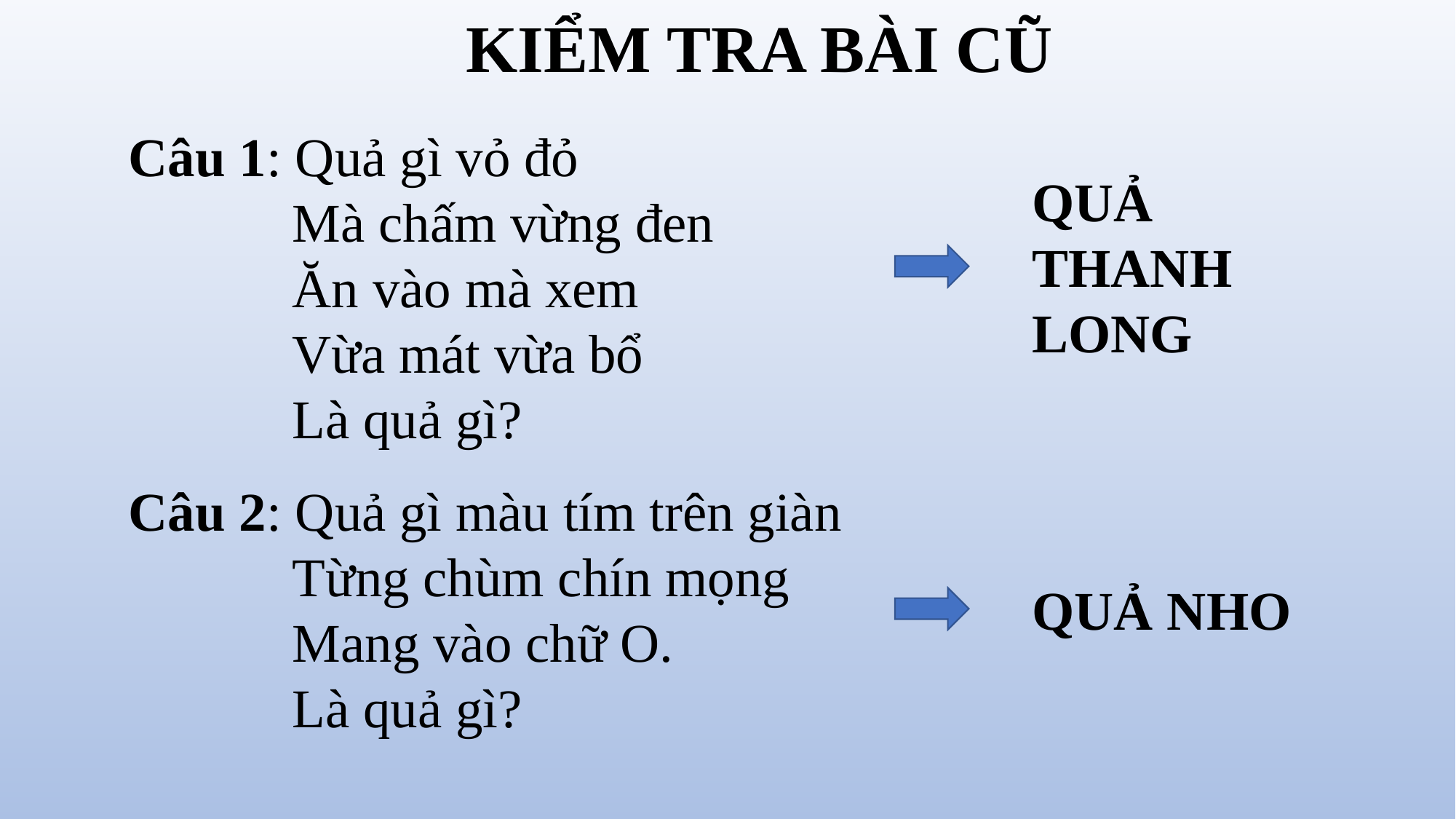

KIỂM TRA BÀI CŨ
Câu 1: Quả gì vỏ đỏ
            Mà chấm vừng đen
            Ăn vào mà xem
            Vừa mát vừa bổ
            Là quả gì?
QUẢ THANH LONG

Câu 2: Quả gì màu tím trên giàn
            Từng chùm chín mọng
            Mang vào chữ O.
            Là quả gì?
QUẢ NHO